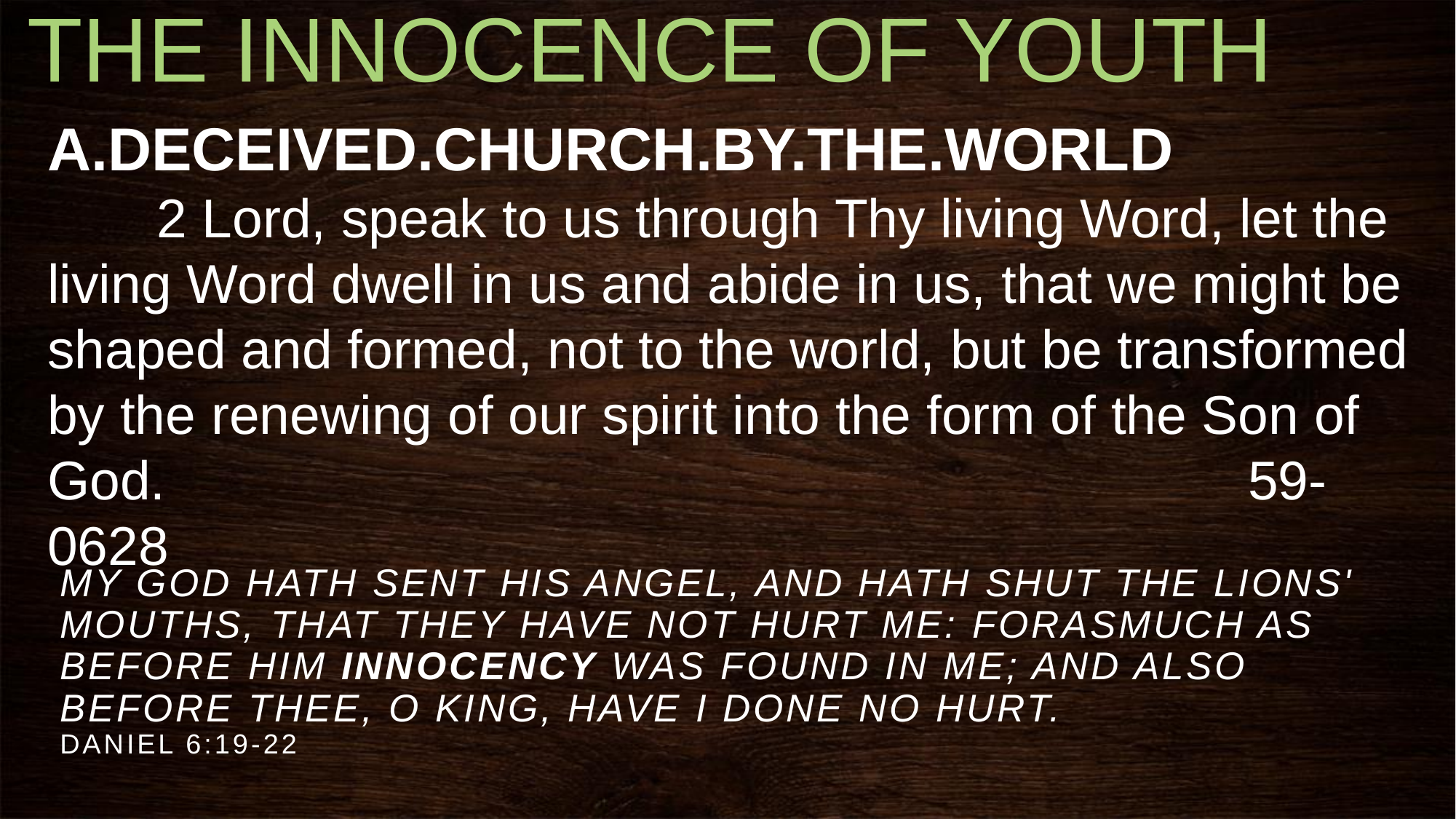

# The Innocence of Youth
A.DECEIVED.CHURCH.BY.THE.WORLD
	2 Lord, speak to us through Thy living Word, let the living Word dwell in us and abide in us, that we might be shaped and formed, not to the world, but be transformed by the renewing of our spirit into the form of the Son of God.			     							59-0628
My God hath sent his angel, and hath shut the lions' mouths, that they have not hurt me: forasmuch as before him innocency was found in me; and also before thee, O king, have I done no hurt.
DANIEL 6:19-22